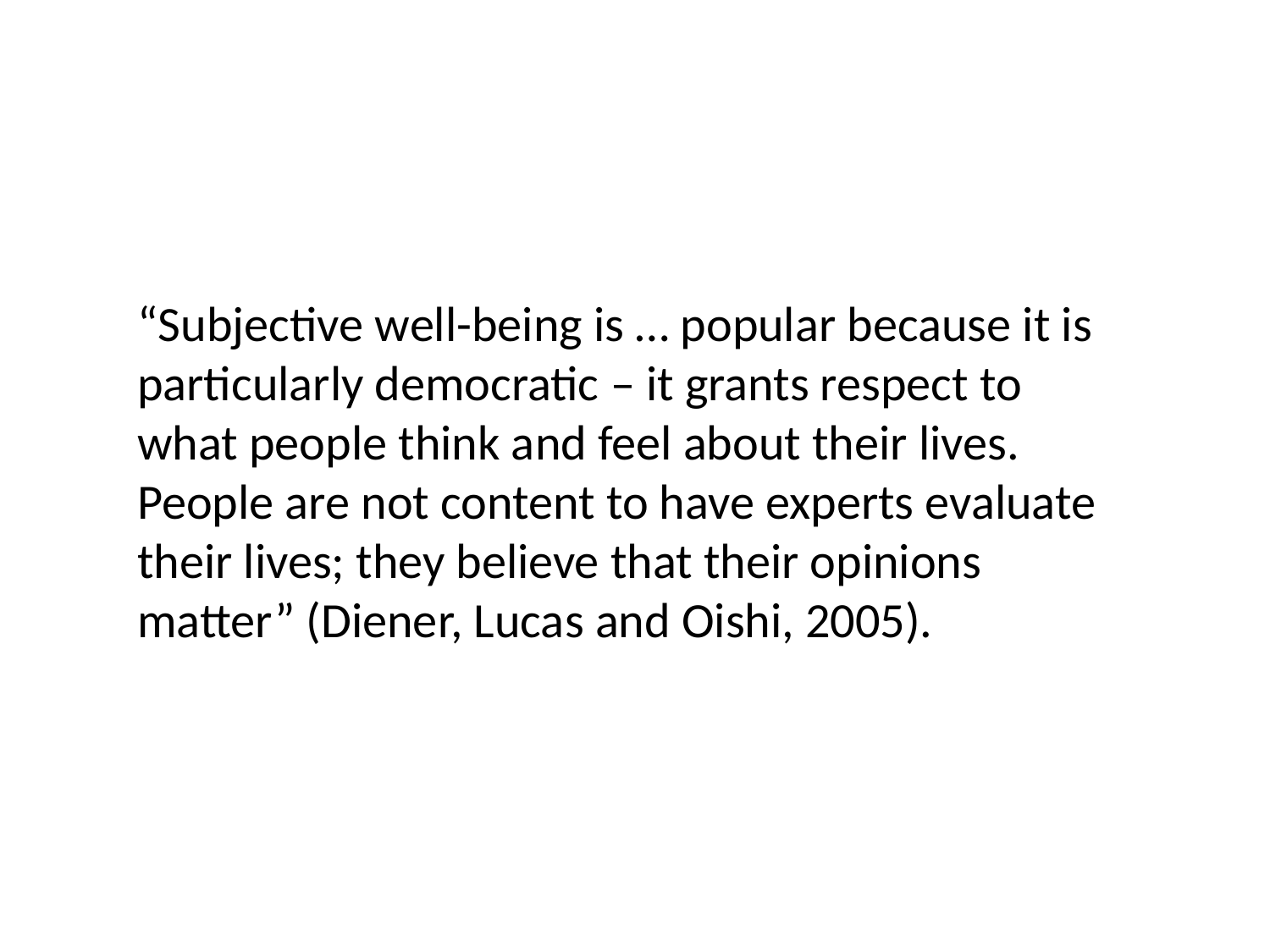

“Subjective well-being is … popular because it is particularly democratic – it grants respect to what people think and feel about their lives. People are not content to have experts evaluate their lives; they believe that their opinions matter” (Diener, Lucas and Oishi, 2005).